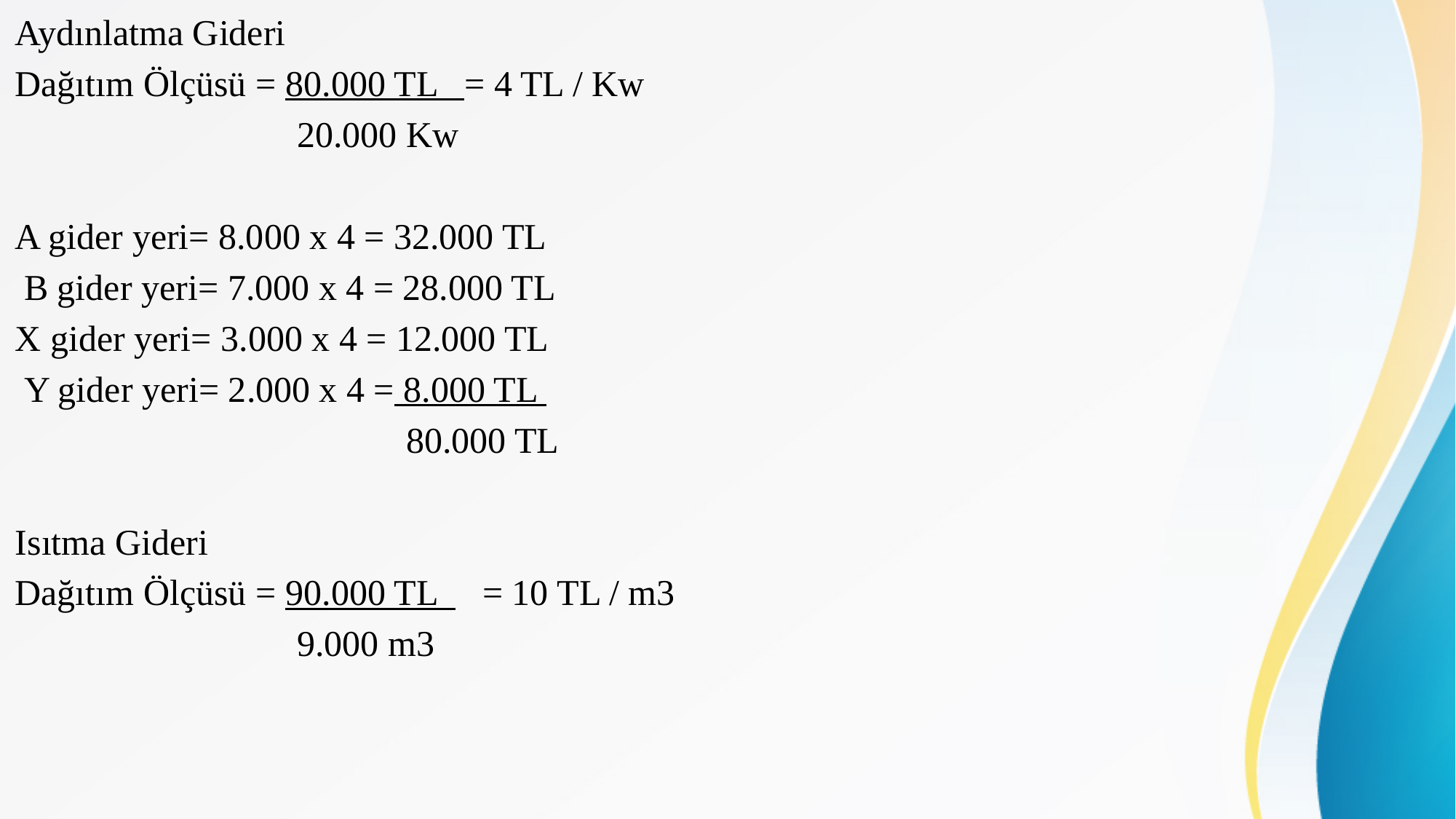

Aydınlatma Gideri
Dağıtım Ölçüsü = 80.000 TL   = 4 TL / Kw
                               20.000 Kw

A gider yeri= 8.000 x 4 = 32.000 TL
 B gider yeri= 7.000 x 4 = 28.000 TL
X gider yeri= 3.000 x 4 = 12.000 TL
 Y gider yeri= 2.000 x 4 = 8.000 TL
                                           80.000 TL

Isıtma Gideri
Dağıtım Ölçüsü = 90.000 TL     = 10 TL / m3
                               9.000 m3